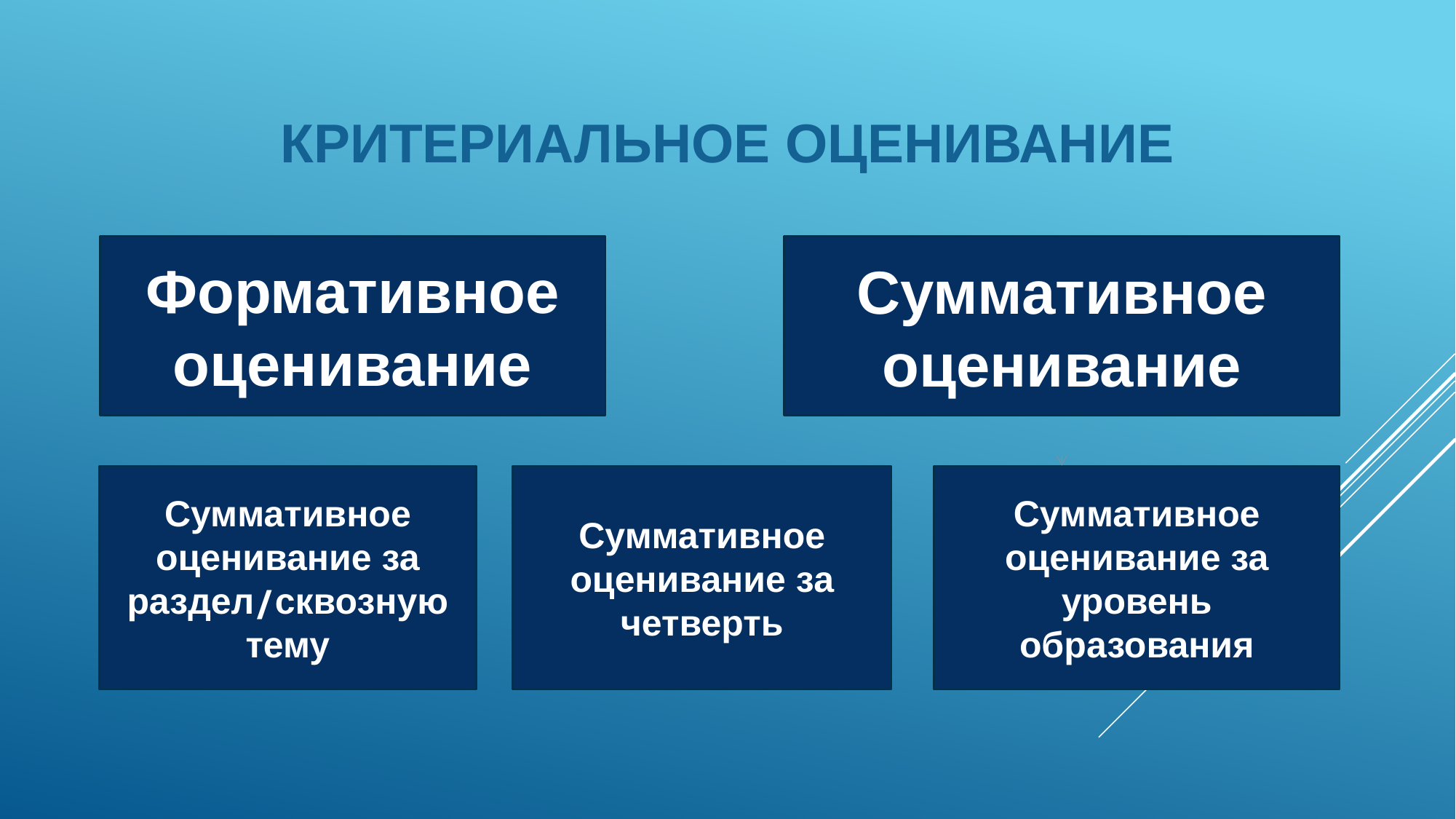

# Критериальное оценивание

Формативное оценивание
Суммативное оценивание
Суммативное оценивание за раздел/сквозную тему
Суммативное оценивание за четверть
Суммативное оценивание за уровень образования